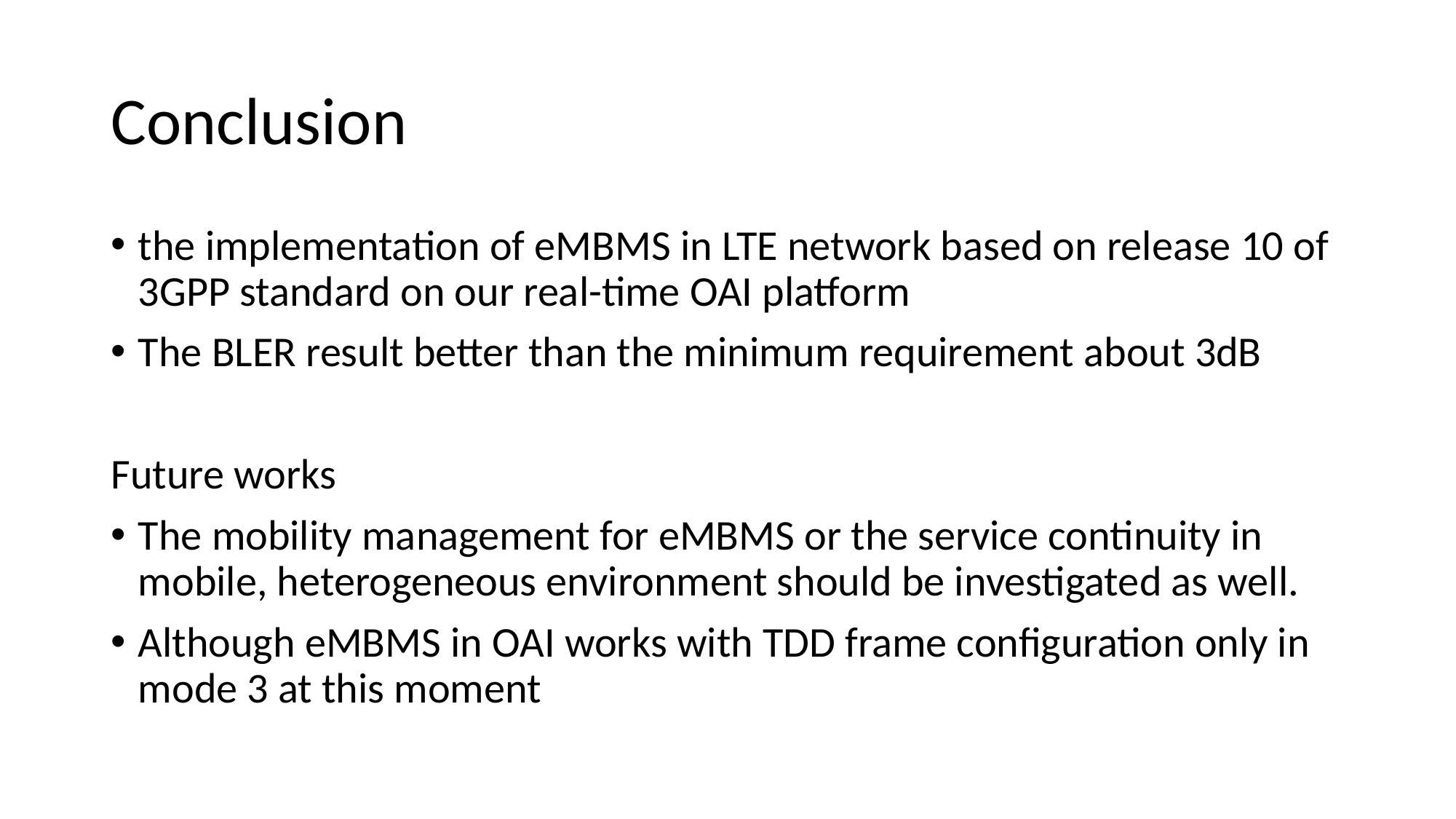

# Conclusion
the implementation of eMBMS in LTE network based on release 10 of 3GPP standard on our real-time OAI platform
The BLER result better than the minimum requirement about 3dB

Future works
The mobility management for eMBMS or the service continuity in mobile, heterogeneous environment should be investigated as well.
Although eMBMS in OAI works with TDD frame configuration only in mode 3 at this moment